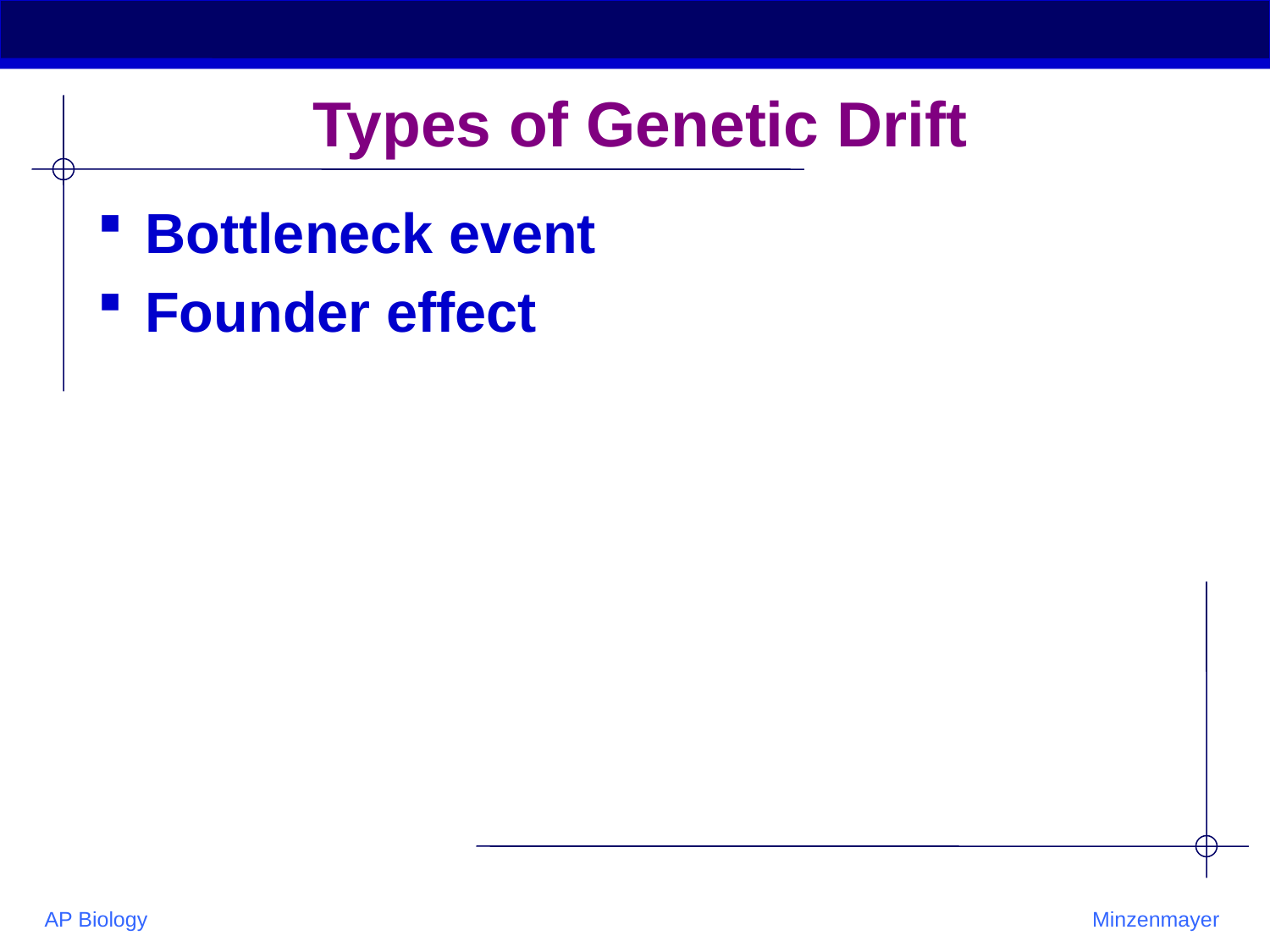

# Types of Genetic Drift
Bottleneck event
Founder effect
AP Biology
Minzenmayer